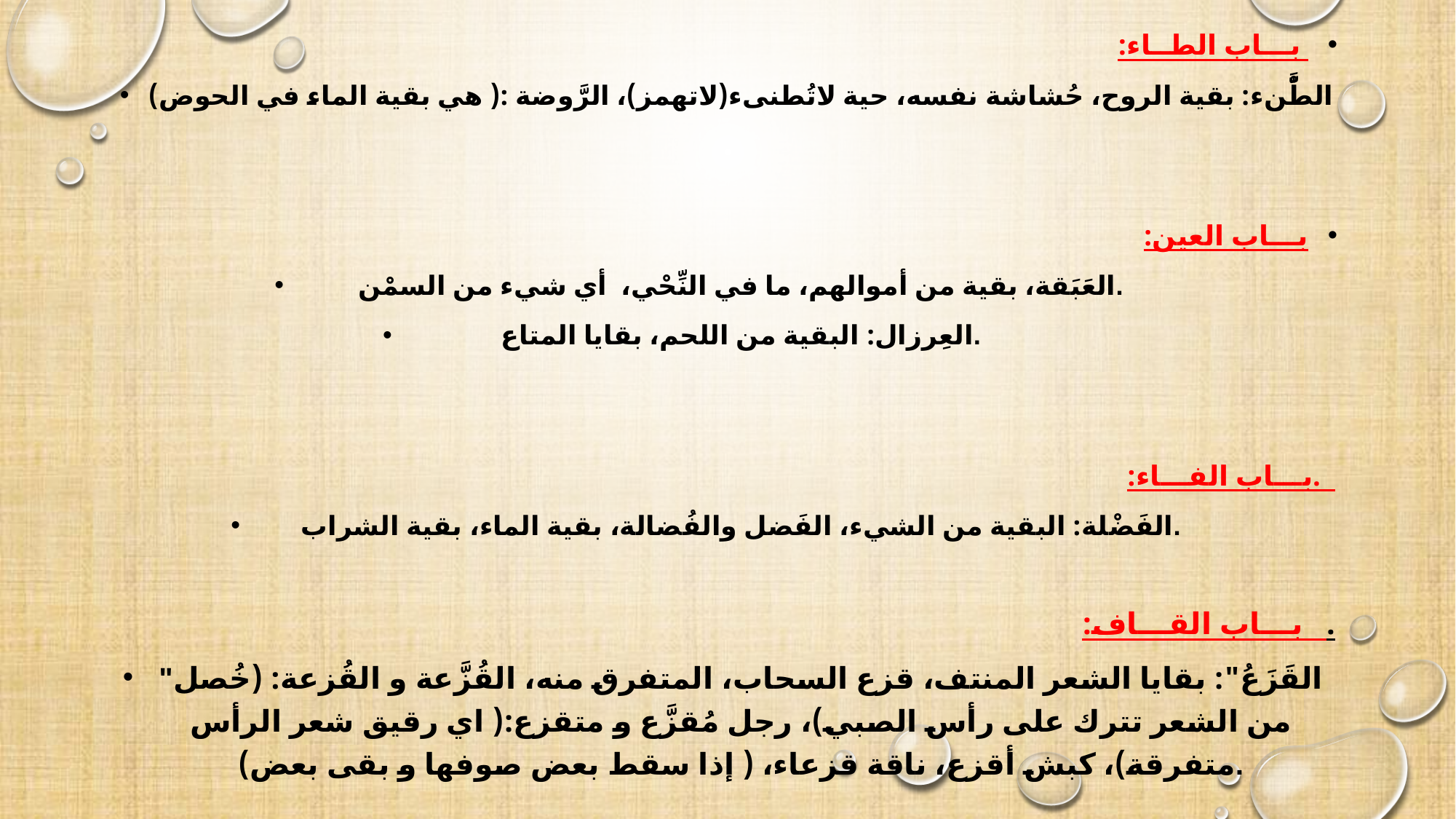

بـــاب الطــاء:
الطَّْنء: بقية الروح، حُشاشة نفسه، حية لاتُطنىء(لاتهمز)، الرَّوضة :( هي بقية الماء في الحوض)

بـــاب العين:
العَبَقة، بقية من أموالهم، ما في النِّحْي،  أي شيء من السمْن.
العِرزال: البقية من اللحم، بقايا المتاع.

  .بـــاب الفـــاء:
الفَضْلة: البقية من الشيء، الفَضل والفُضالة، بقية الماء، بقية الشراب.

.   بـــاب القـــاف:
"القَزَعُ": بقايا الشعر المنتف، قزع السحاب، المتفرق منه، القُزَّعة و القُزعة: (خُصل من الشعر تترك على رأس الصبي)، رجل مُقزَّع و متقزع:( اي رقيق شعر الرأس متفرقة)، كبش أقزع، ناقة قزعاء، ( إذا سقط بعض صوفها و بقى بعض).